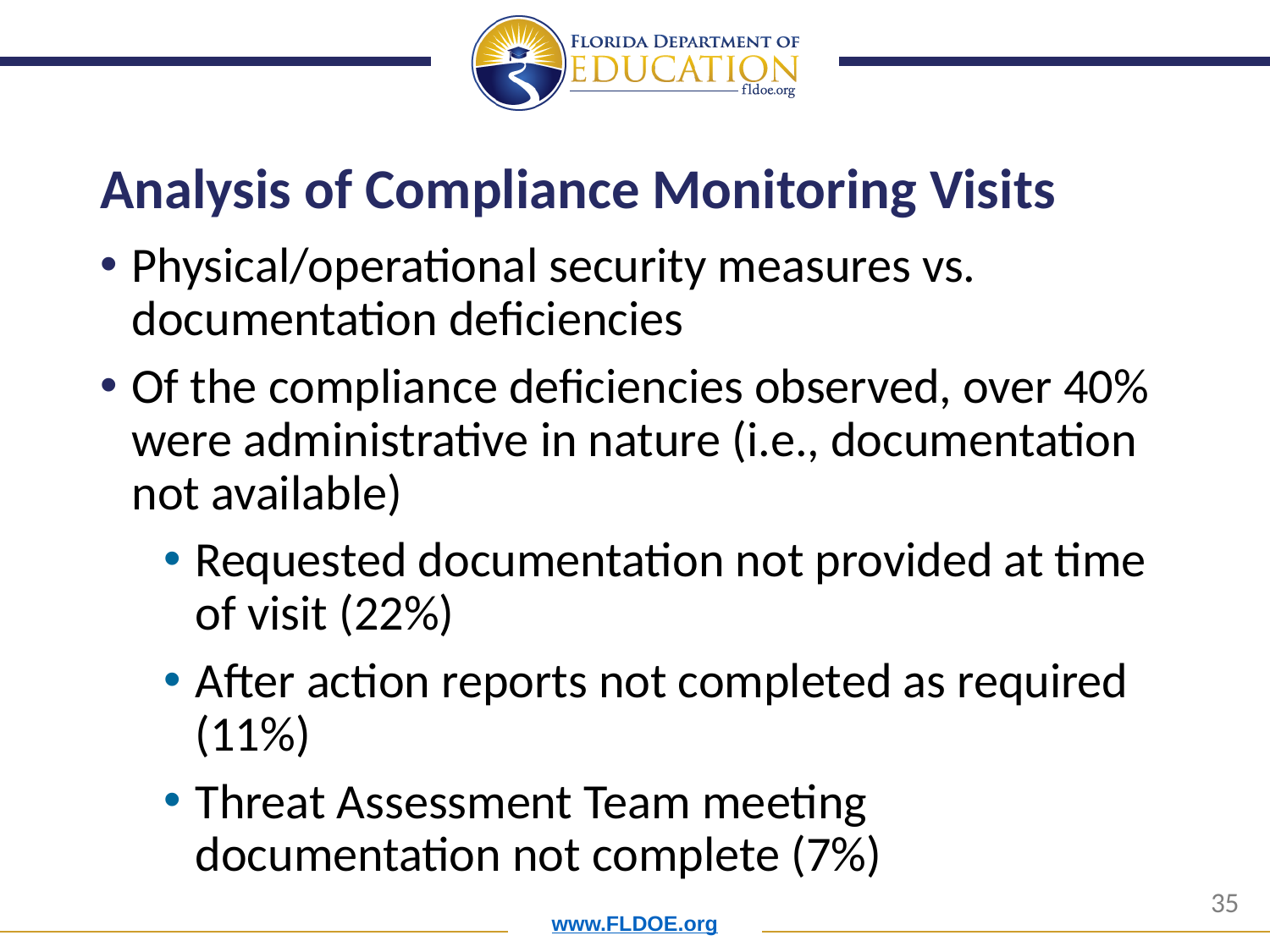

# Analysis of Compliance Monitoring Visits
Physical/operational security measures vs. documentation deficiencies
Of the compliance deficiencies observed, over 40% were administrative in nature (i.e., documentation not available)
Requested documentation not provided at time of visit (22%)
After action reports not completed as required (11%)
Threat Assessment Team meeting documentation not complete (7%)